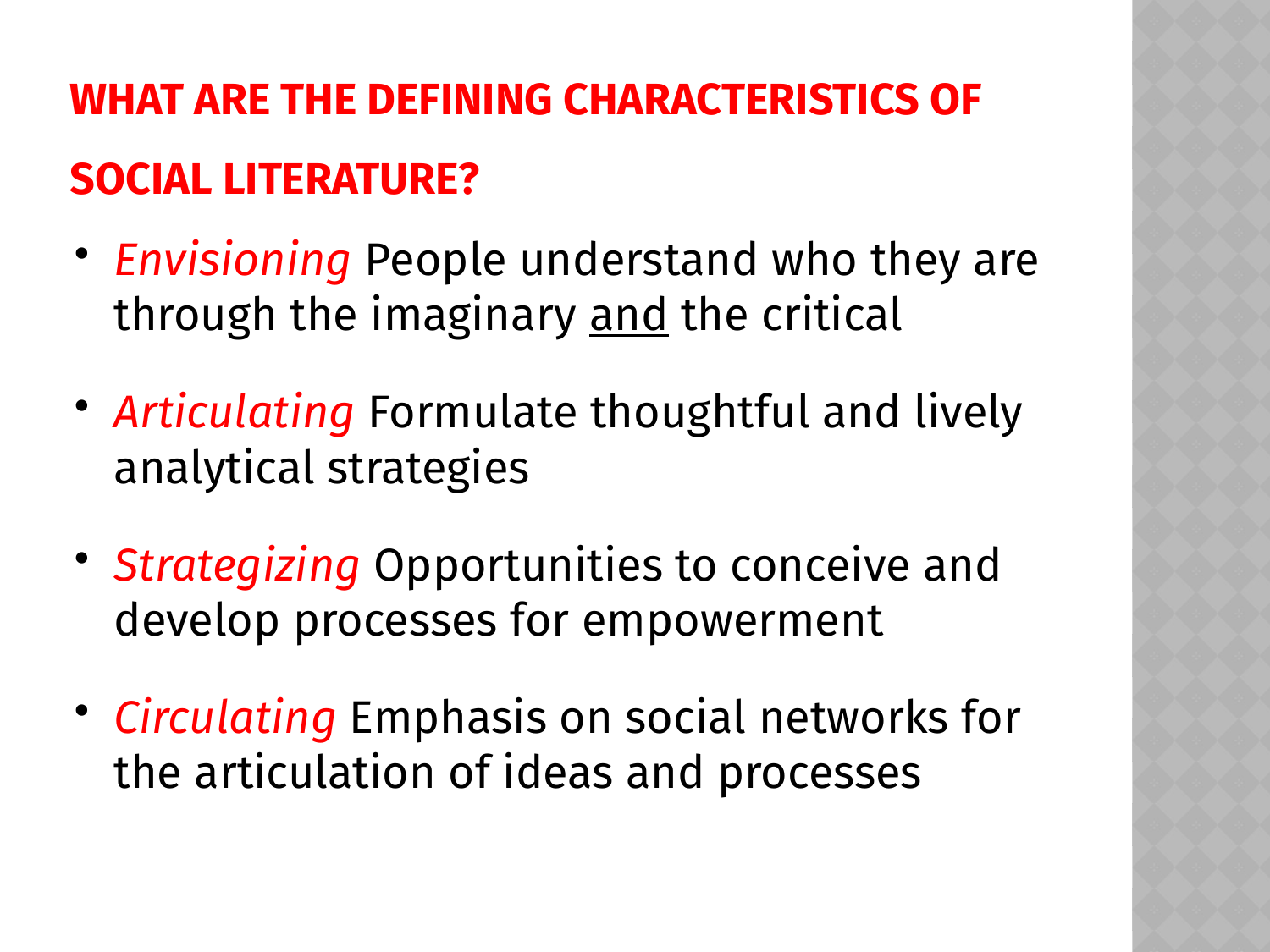

# What are the defining characteristics of social literature?
Envisioning People understand who they are through the imaginary and the critical
Articulating Formulate thoughtful and lively analytical strategies
Strategizing Opportunities to conceive and develop processes for empowerment
Circulating Emphasis on social networks for the articulation of ideas and processes